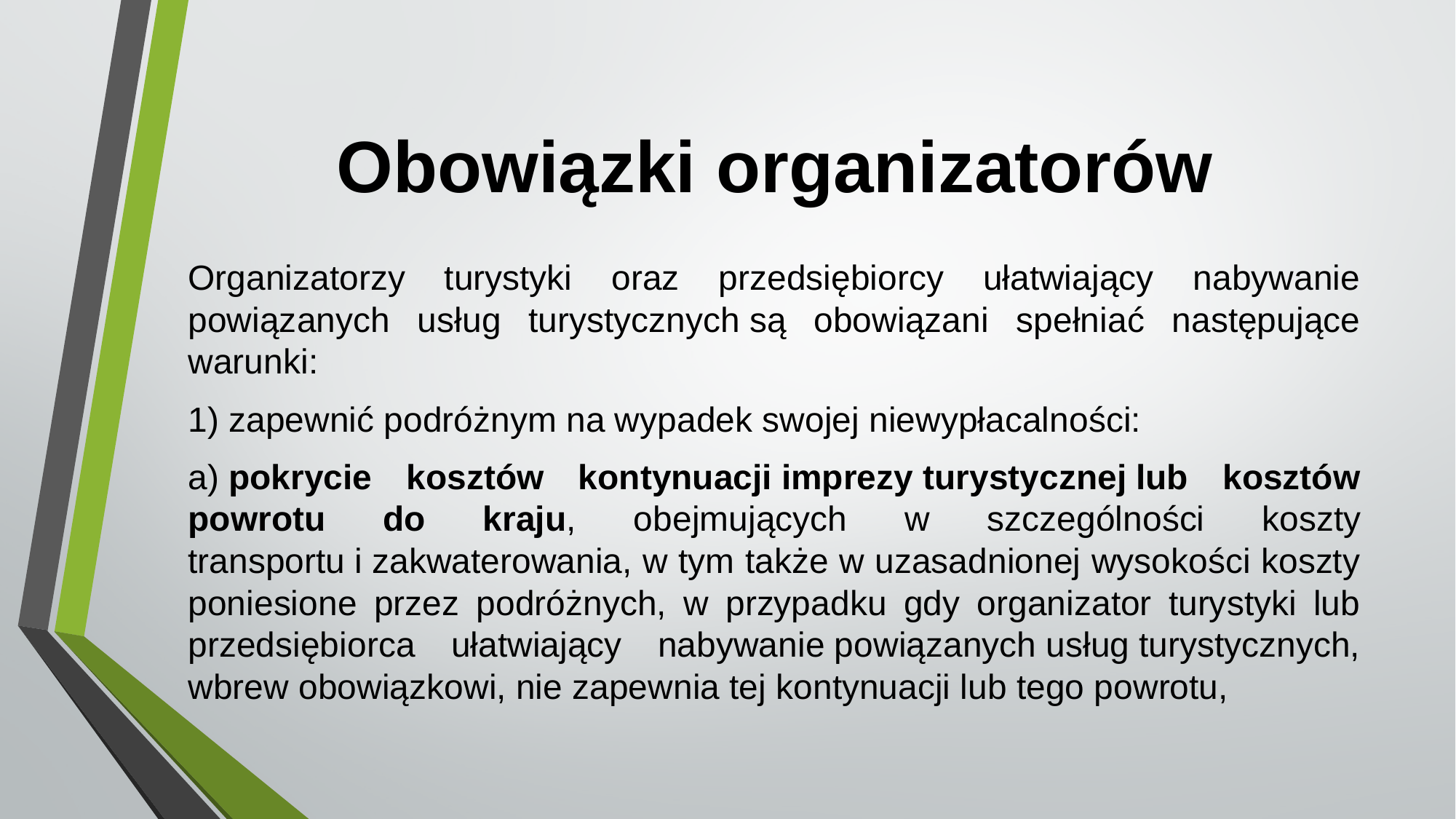

# Obowiązki organizatorów
Organizatorzy turystyki oraz przedsiębiorcy ułatwiający nabywanie powiązanych usług turystycznych są obowiązani spełniać następujące warunki:
1) zapewnić podróżnym na wypadek swojej niewypłacalności:
a) pokrycie kosztów kontynuacji imprezy turystycznej lub kosztów powrotu do kraju, obejmujących w szczególności koszty transportu i zakwaterowania, w tym także w uzasadnionej wysokości koszty poniesione przez podróżnych, w przypadku gdy organizator turystyki lub przedsiębiorca ułatwiający nabywanie powiązanych usług turystycznych, wbrew obowiązkowi, nie zapewnia tej kontynuacji lub tego powrotu,